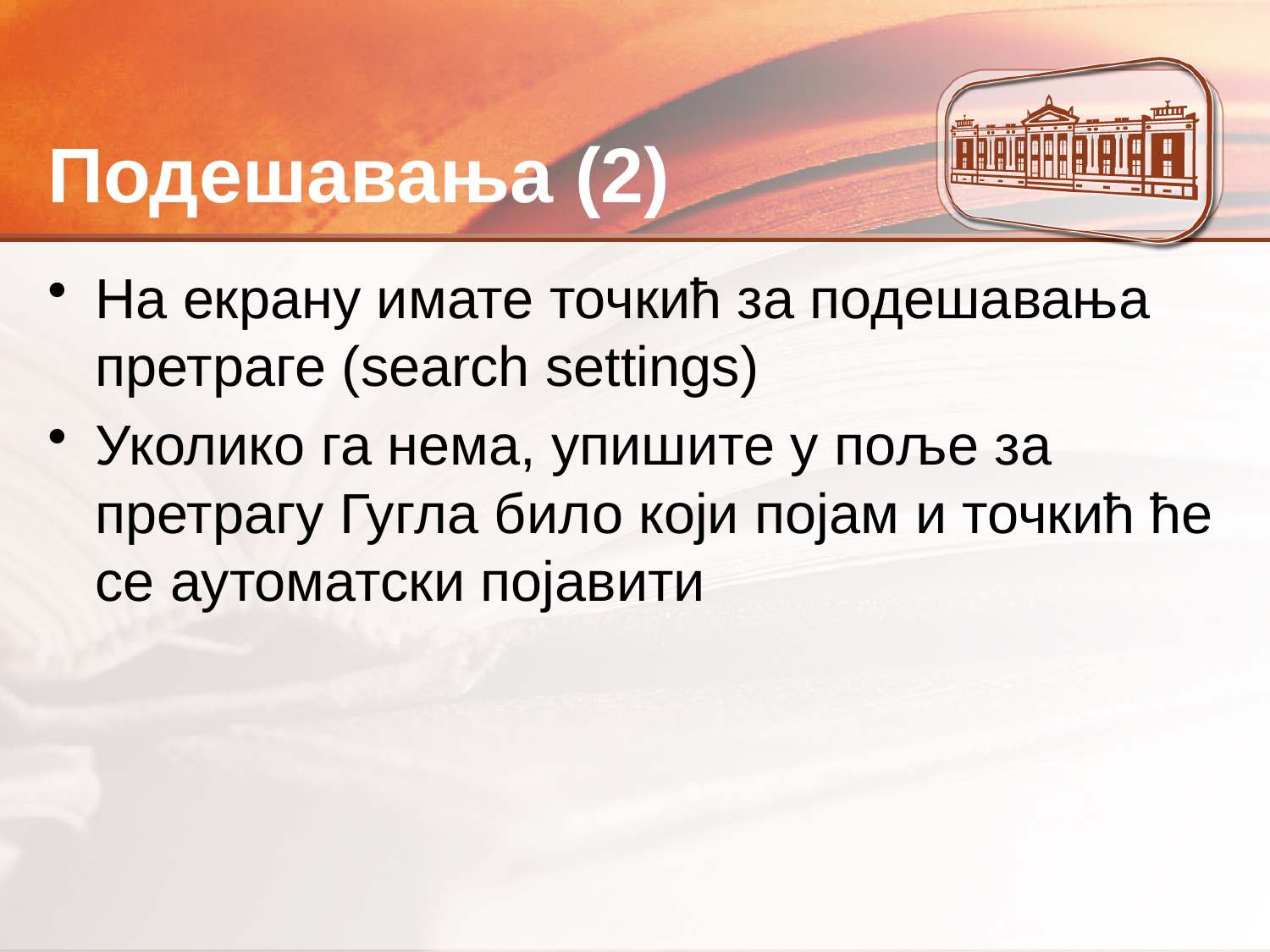

# Подешавања (2)
На екрану имате точкић за подешавања претраге (search settings)
Уколико га нема, упишите у поље за претрагу Гугла било који појам и точкић ће се аутоматски појавити